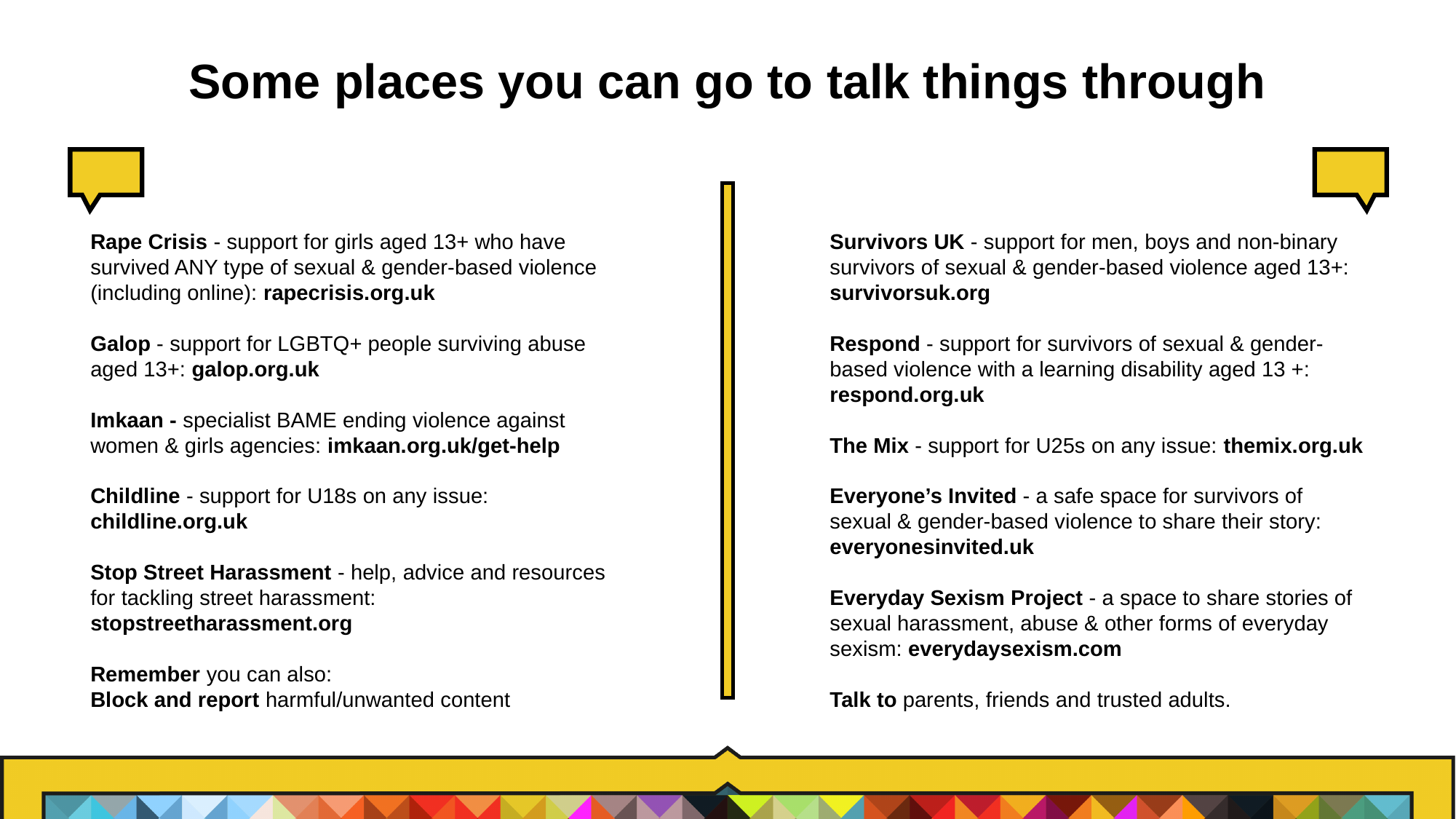

# Some places you can go to talk things through

Rape Crisis - support for girls aged 13+ who have survived ANY type of sexual & gender-based violence (including online): rapecrisis.org.uk

Galop - support for LGBTQ+ people surviving abuse aged 13+: galop.org.uk

Imkaan - specialist BAME ending violence against women & girls agencies: imkaan.org.uk/get-help

Childline - support for U18s on any issue: childline.org.uk

Stop Street Harassment - help, advice and resources for tackling street harassment: stopstreetharassment.org

Remember you can also:
Block and report harmful/unwanted content
Survivors UK - support for men, boys and non-binary survivors of sexual & gender-based violence aged 13+: survivorsuk.org

Respond - support for survivors of sexual & gender-based violence with a learning disability aged 13 +: respond.org.uk

The Mix - support for U25s on any issue: themix.org.uk

Everyone’s Invited - a safe space for survivors of sexual & gender-based violence to share their story: everyonesinvited.uk

Everyday Sexism Project - a space to share stories of sexual harassment, abuse & other forms of everyday sexism: everydaysexism.com

Talk to parents, friends and trusted adults.